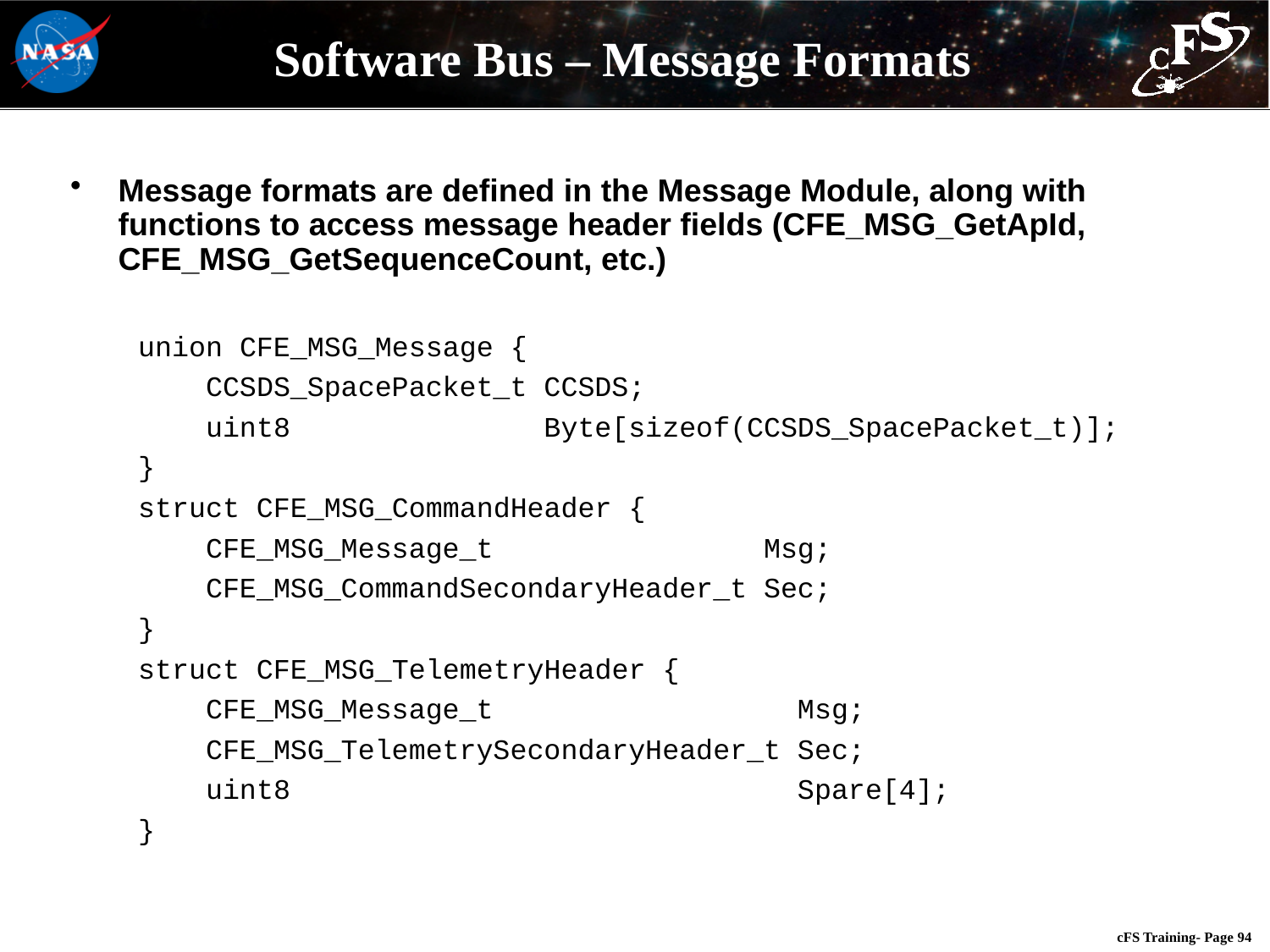

# Software Bus – Message Formats
Message formats are defined in the Message Module, along with functions to access message header fields (CFE_MSG_GetApId, CFE_MSG_GetSequenceCount, etc.)

    union CFE_MSG_Message {
        CCSDS_SpacePacket_t CCSDS;
        uint8               Byte[sizeof(CCSDS_SpacePacket_t)];
    }
    struct CFE_MSG_CommandHeader {
        CFE_MSG_Message_t                Msg;
        CFE_MSG_CommandSecondaryHeader_t Sec;
    }
    struct CFE_MSG_TelemetryHeader {
        CFE_MSG_Message_t                  Msg;
        CFE_MSG_TelemetrySecondaryHeader_t Sec;
        uint8                              Spare[4];
    }